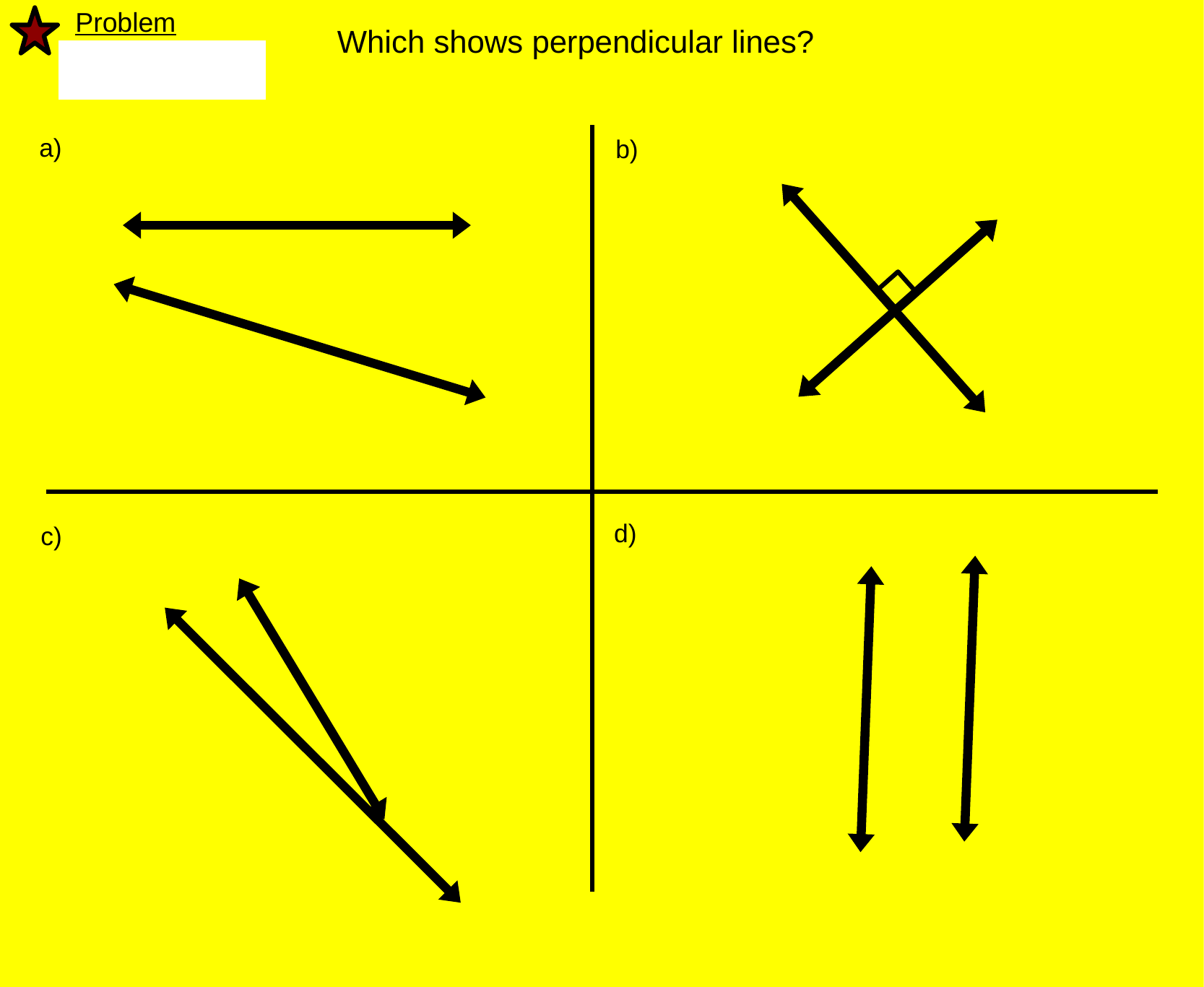

Problem

Which shows perpendicular lines?
a)
b)

d)
c)